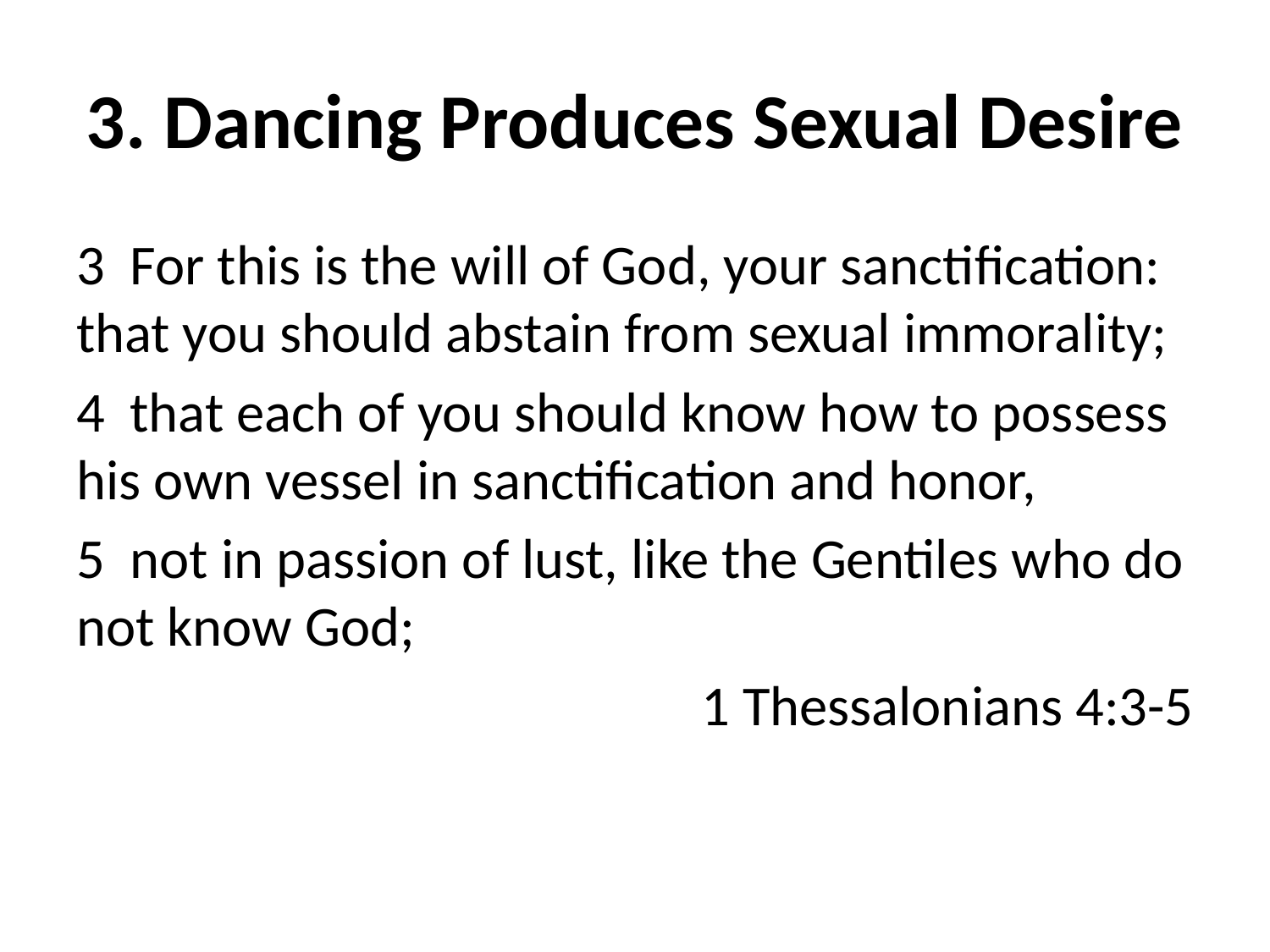

# 3. Dancing Produces Sexual Desire
3  For this is the will of God, your sanctification: that you should abstain from sexual immorality;
4  that each of you should know how to possess his own vessel in sanctification and honor,
5  not in passion of lust, like the Gentiles who do not know God;
1 Thessalonians 4:3-5